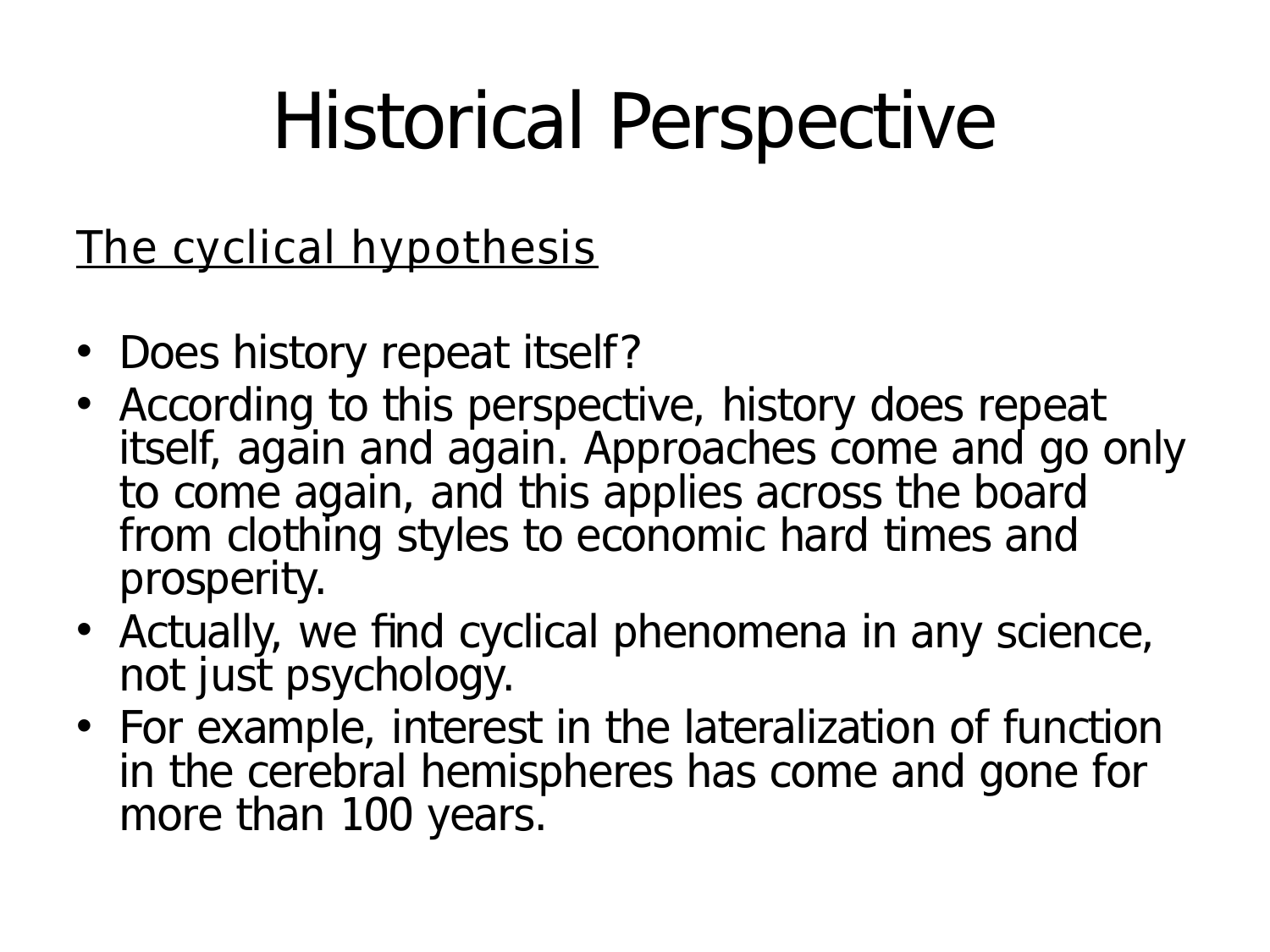

# Historical Perspective
The cyclical hypothesis

Does history repeat itself?
According to this perspective, history does repeat itself, again and again. Approaches come and go only to come again, and this applies across the board from clothing styles to economic hard times and prosperity.
Actually, we find cyclical phenomena in any science,  not just psychology.
For example, interest in the lateralization of function in the cerebral hemispheres has come and gone for more than 100 years.